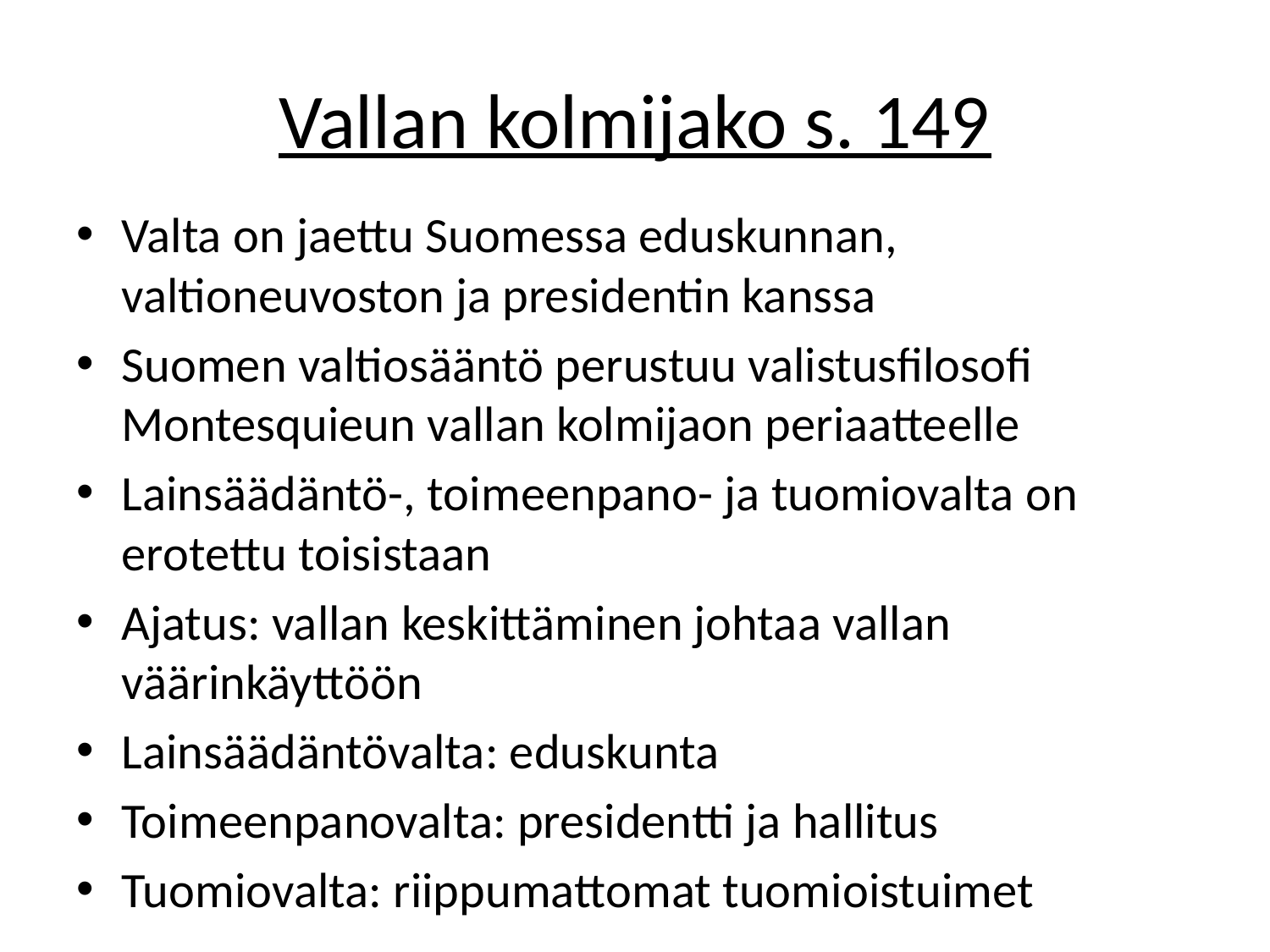

# Vallan kolmijako s. 149
Valta on jaettu Suomessa eduskunnan, valtioneuvoston ja presidentin kanssa
Suomen valtiosääntö perustuu valistusfilosofi Montesquieun vallan kolmijaon periaatteelle
Lainsäädäntö-, toimeenpano- ja tuomiovalta on erotettu toisistaan
Ajatus: vallan keskittäminen johtaa vallan väärinkäyttöön
Lainsäädäntövalta: eduskunta
Toimeenpanovalta: presidentti ja hallitus
Tuomiovalta: riippumattomat tuomioistuimet